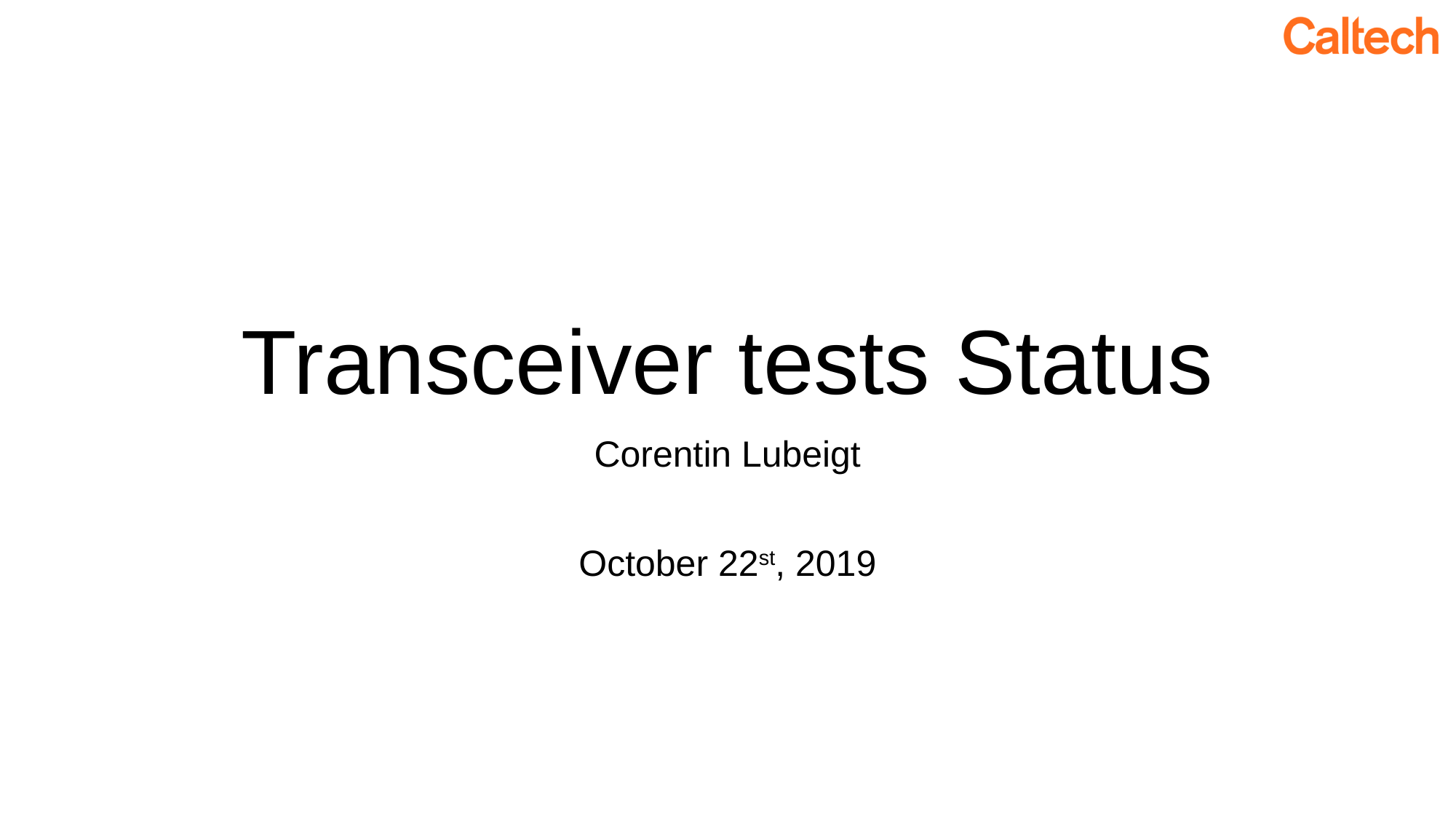

# Transceiver tests Status
Corentin Lubeigt

October 22st, 2019